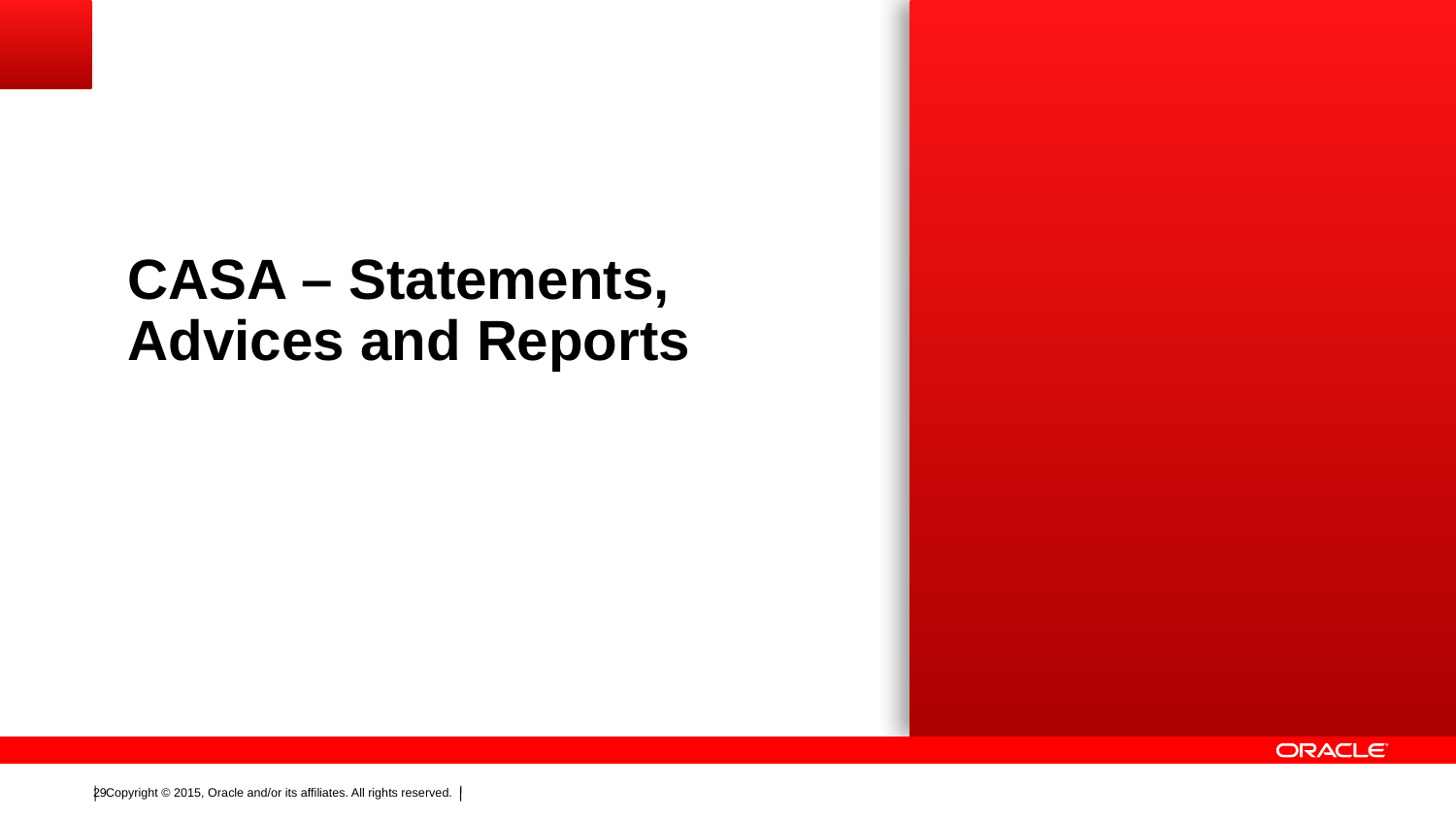

# CASA – Statements, Advices and Reports